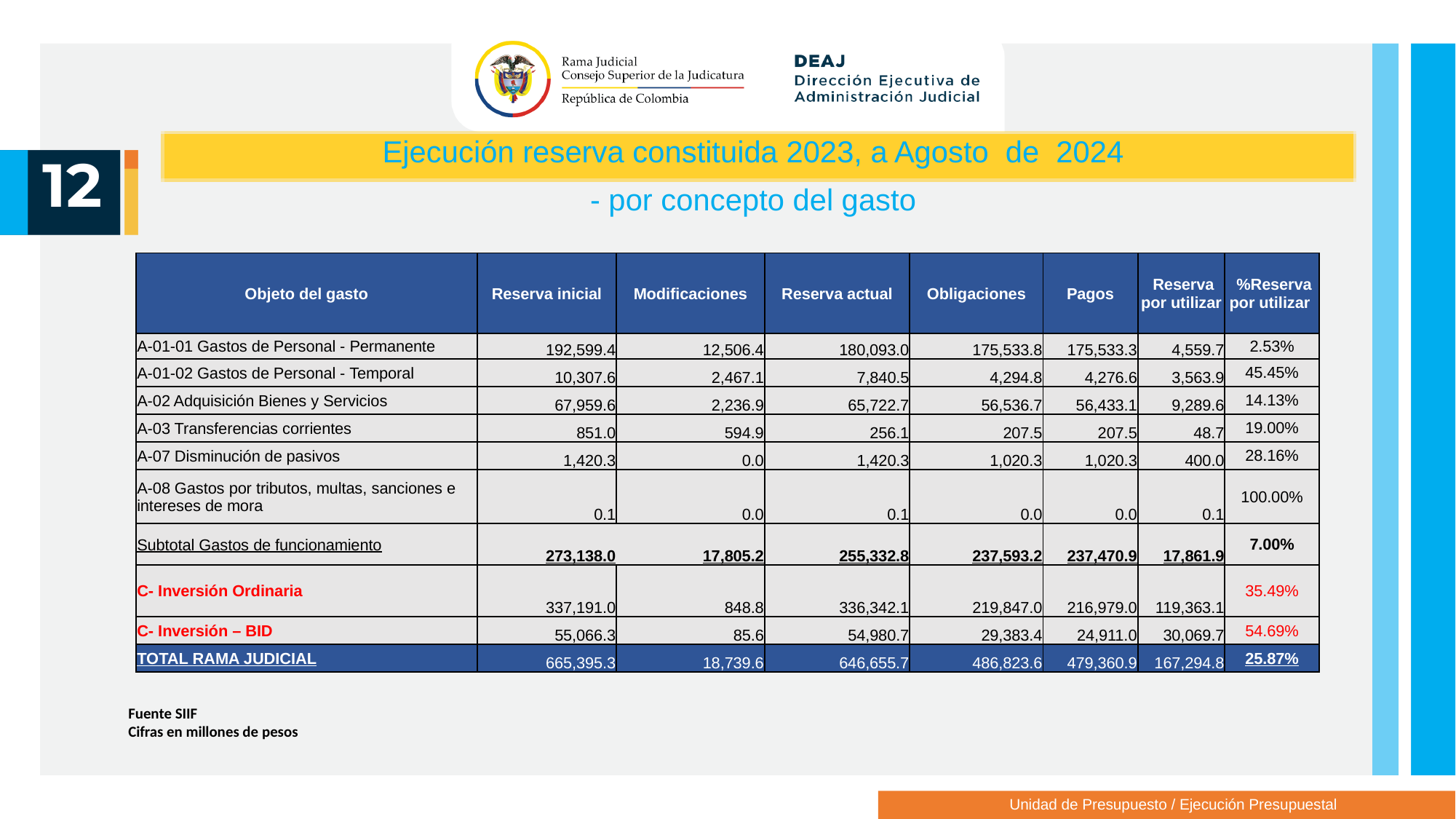

Ejecución reserva constituida 2023, a Agosto  de  2024
- por concepto del gasto
12
| Objeto del gasto | Reserva inicial | Modificaciones | Reserva actual | Obligaciones | Pagos | Reserva por utilizar | %Reserva por utilizar |
| --- | --- | --- | --- | --- | --- | --- | --- |
| A-01-01 Gastos de Personal - Permanente | 192,599.4 | 12,506.4 | 180,093.0 | 175,533.8 | 175,533.3 | 4,559.7 | 2.53% |
| A-01-02 Gastos de Personal - Temporal | 10,307.6 | 2,467.1 | 7,840.5 | 4,294.8 | 4,276.6 | 3,563.9 | 45.45% |
| A-02 Adquisición Bienes y Servicios | 67,959.6 | 2,236.9 | 65,722.7 | 56,536.7 | 56,433.1 | 9,289.6 | 14.13% |
| A-03 Transferencias corrientes | 851.0 | 594.9 | 256.1 | 207.5 | 207.5 | 48.7 | 19.00% |
| A-07 Disminución de pasivos | 1,420.3 | 0.0 | 1,420.3 | 1,020.3 | 1,020.3 | 400.0 | 28.16% |
| A-08 Gastos por tributos, multas, sanciones e intereses de mora | 0.1 | 0.0 | 0.1 | 0.0 | 0.0 | 0.1 | 100.00% |
| Subtotal Gastos de funcionamiento | 273,138.0 | 17,805.2 | 255,332.8 | 237,593.2 | 237,470.9 | 17,861.9 | 7.00% |
| C- Inversión Ordinaria | 337,191.0 | 848.8 | 336,342.1 | 219,847.0 | 216,979.0 | 119,363.1 | 35.49% |
| C- Inversión – BID | 55,066.3 | 85.6 | 54,980.7 | 29,383.4 | 24,911.0 | 30,069.7 | 54.69% |
| TOTAL RAMA JUDICIAL | 665,395.3 | 18,739.6 | 646,655.7 | 486,823.6 | 479,360.9 | 167,294.8 | 25.87% |
Fuente SIIF
Cifras en millones de pesos

Unidad de Presupuesto / Ejecución Presupuestal